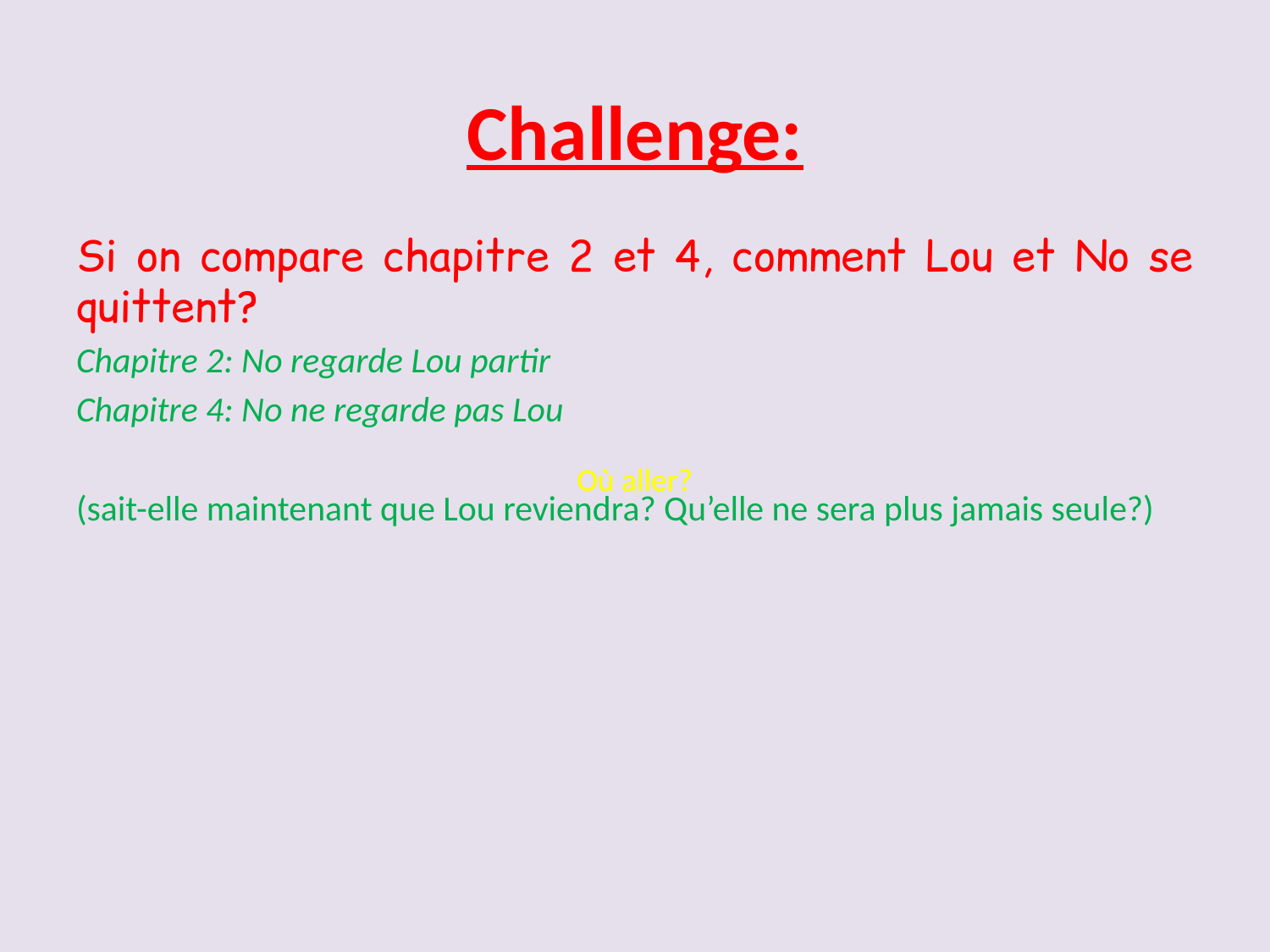

# Challenge:
Si on compare chapitre 2 et 4, comment Lou et No se quittent?
Chapitre 2: No regarde Lou partir
Chapitre 4: No ne regarde pas Lou

(sait-elle maintenant que Lou reviendra? Qu’elle ne sera plus jamais seule?)

Où aller?
Où aller?